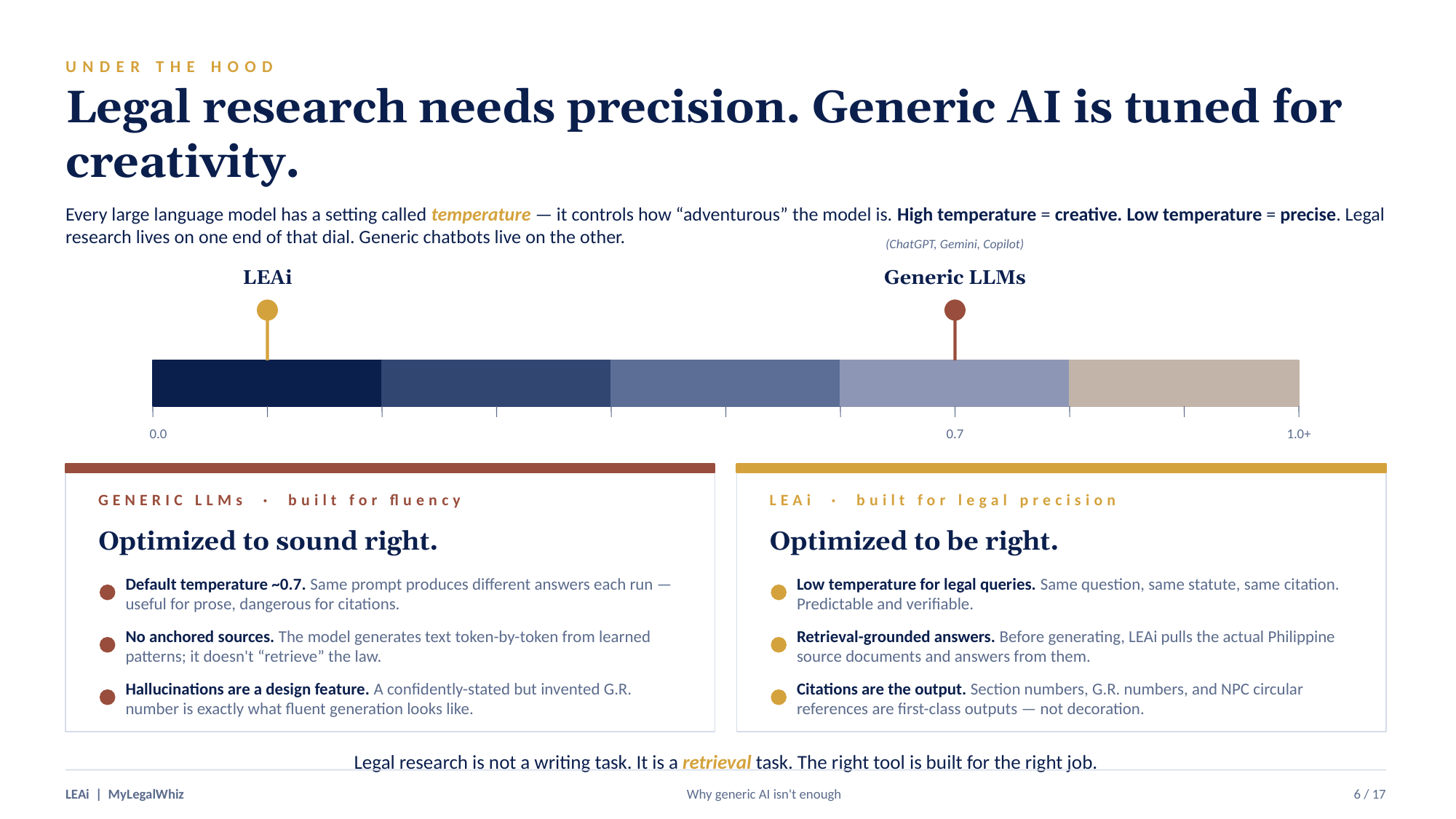

UNDER THE HOOD
Legal research needs precision. Generic AI is tuned for creativity.
Every large language model has a setting called temperature — it controls how “adventurous” the model is. High temperature = creative. Low temperature = precise. Legal research lives on one end of that dial. Generic chatbots live on the other.
(ChatGPT, Gemini, Copilot)
LEAi
Generic LLMs

0.0
0.7
1.0+

GENERIC LLMs  ·  built for fluency
LEAi  ·  built for legal precision
Optimized to sound right.
Optimized to be right.
Default temperature ~0.7. Same prompt produces different answers each run — useful for prose, dangerous for citations.
Low temperature for legal queries. Same question, same statute, same citation. Predictable and verifiable.

No anchored sources. The model generates text token-by-token from learned patterns; it doesn't “retrieve” the law.
Retrieval-grounded answers. Before generating, LEAi pulls the actual Philippine source documents and answers from them.

Hallucinations are a design feature. A confidently-stated but invented G.R. number is exactly what fluent generation looks like.
Citations are the output. Section numbers, G.R. numbers, and NPC circular references are first-class outputs — not decoration.

Legal research is not a writing task. It is a retrieval task. The right tool is built for the right job.

LEAi  |  MyLegalWhiz
Why generic AI isn't enough
6 / 17